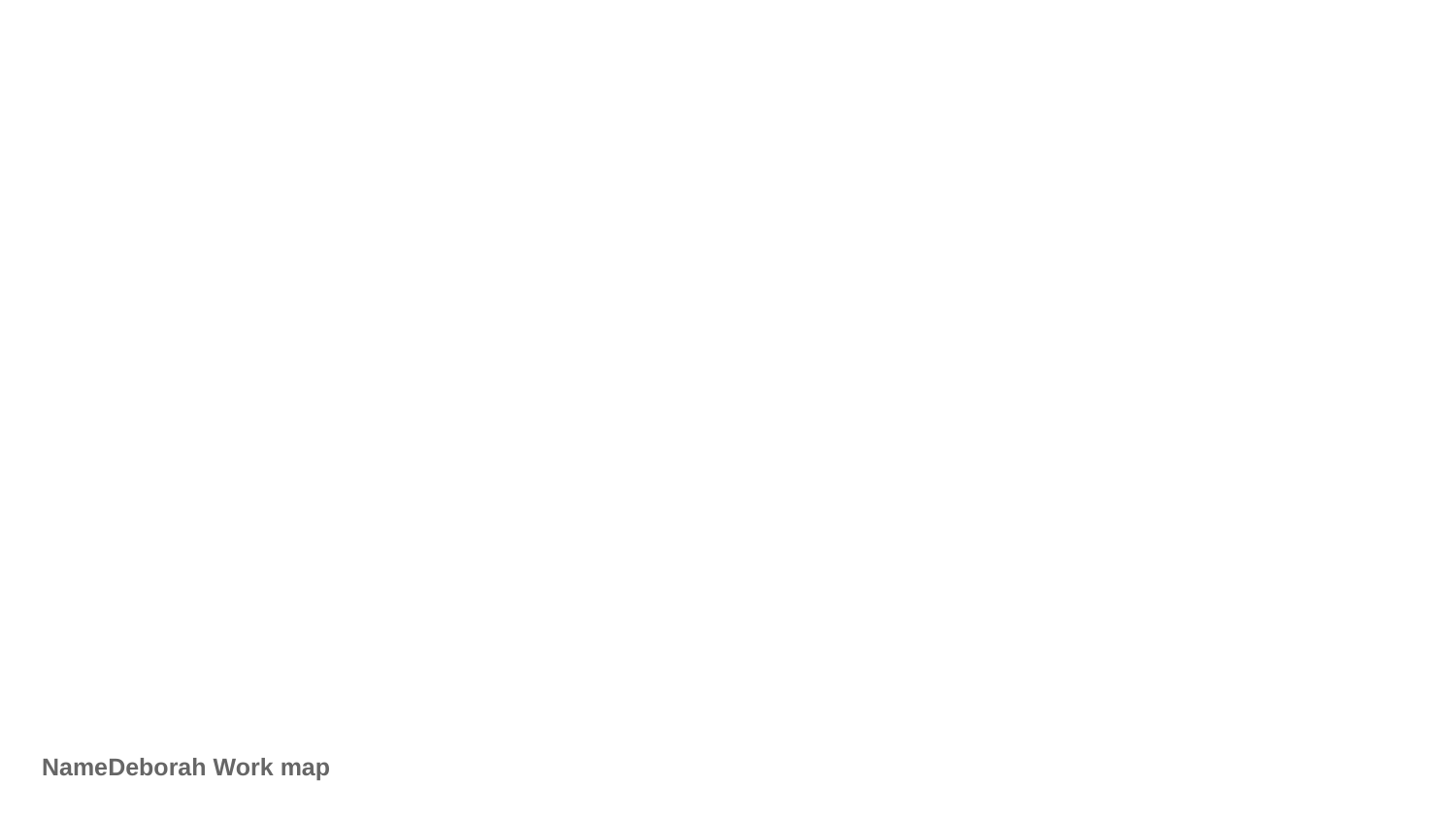

Text
Text
TWP
SLC
Text
Text
     TKMAXX
C&R Circles
Text
Text
C&R Prep
Text
Text
Supervision
TWP Purpose Prog
Coaching Focus
Text
Text
Purpose: Safe space for the soul
Text
Text
perspective
connection
Text
Text
Text
Text
NameDeborah Work map